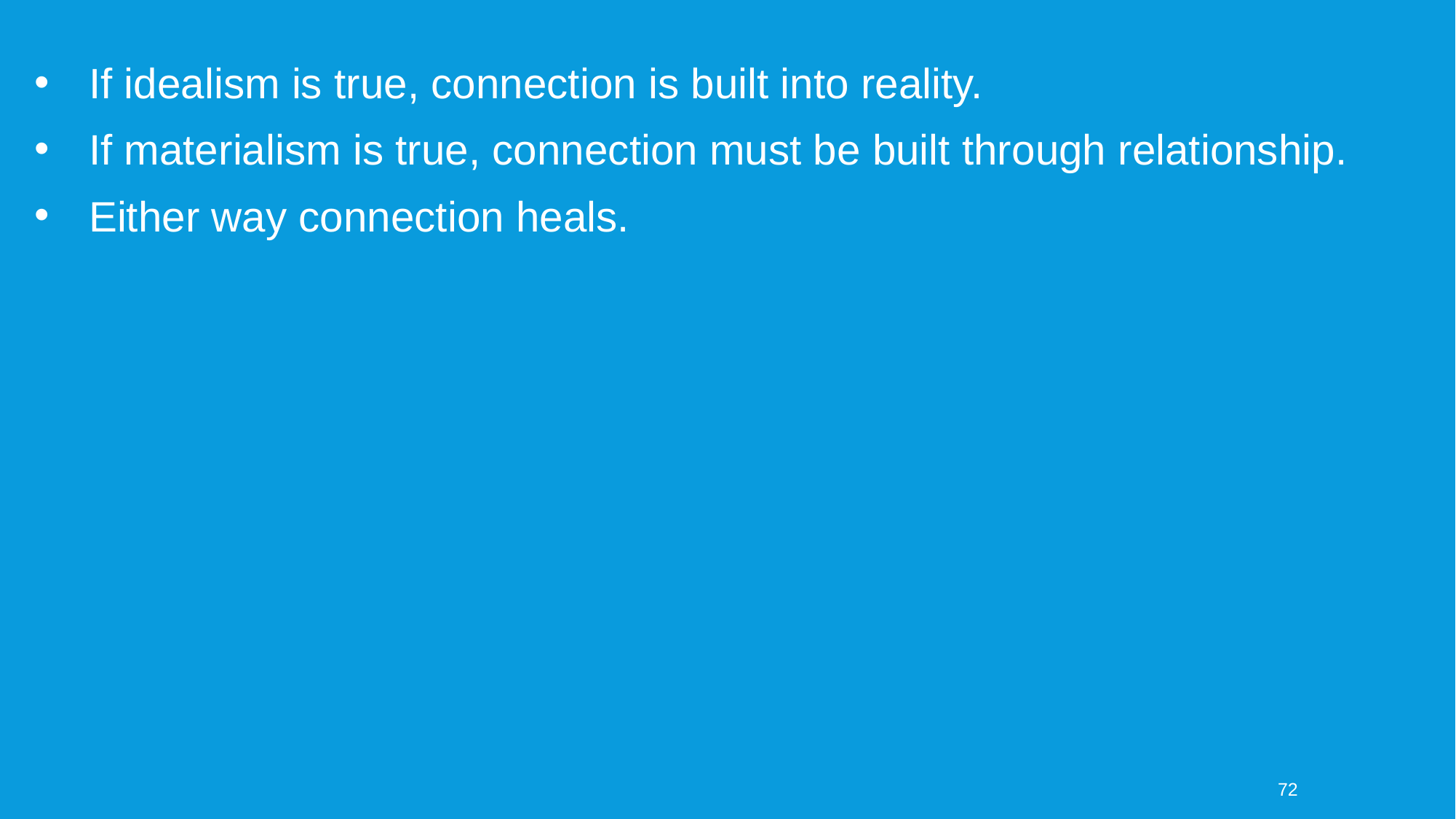

If idealism is true, connection is built into reality.
If materialism is true, connection must be built through relationship.
Either way connection heals.
72